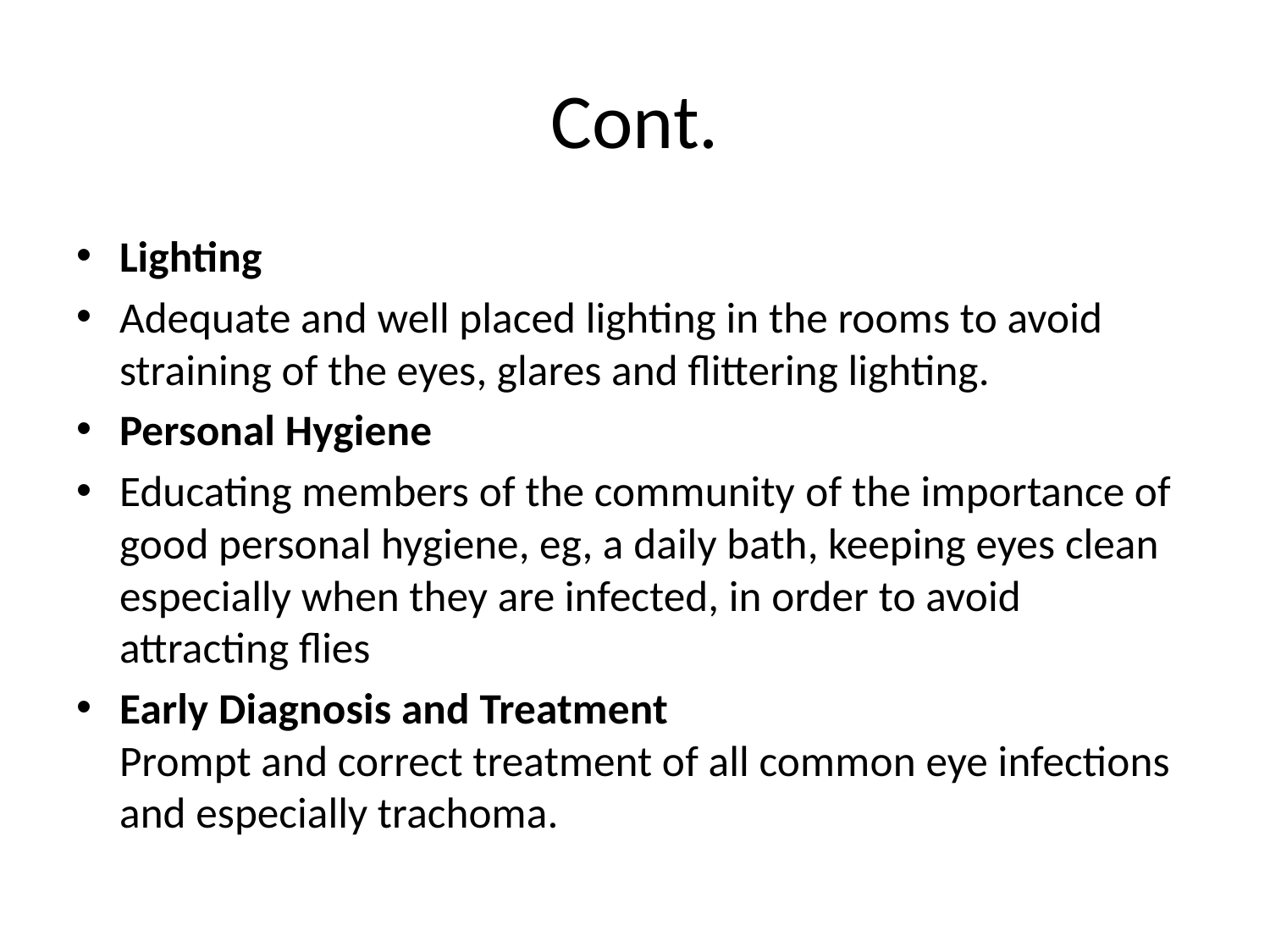

# Cont.
Lighting
Adequate and well placed lighting in the rooms to avoid straining of the eyes, glares and flittering lighting.
Personal Hygiene
Educating members of the community of the importance of good personal hygiene, eg, a daily bath, keeping eyes clean especially when they are infected, in order to avoid attracting flies
Early Diagnosis and Treatment
Prompt and correct treatment of all common eye infections and especially trachoma.